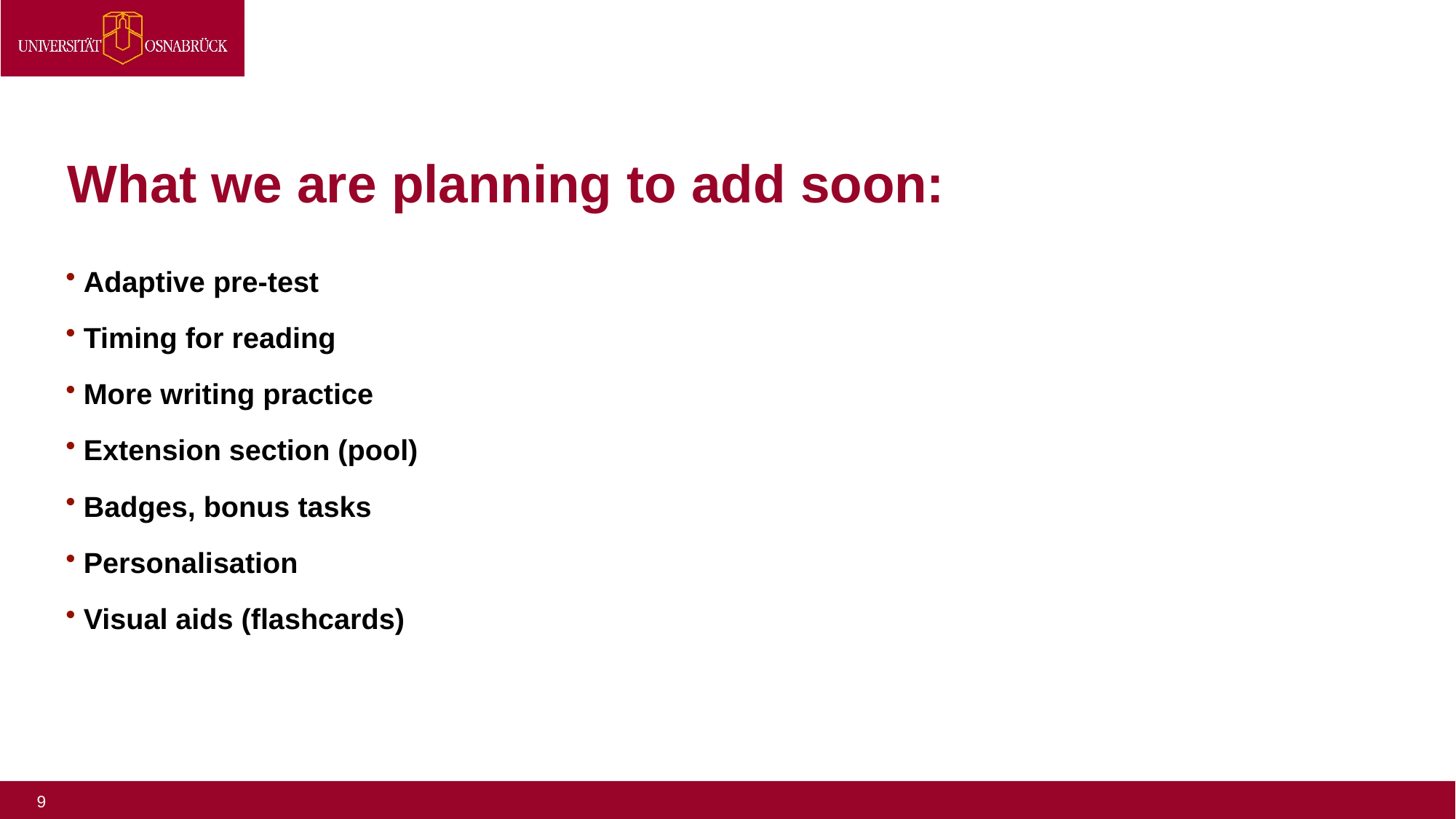

What we are planning to add soon:
Adaptive pre-test
Timing for reading
More writing practice
Extension section (pool)
Badges, bonus tasks
Personalisation
Visual aids (flashcards)
9